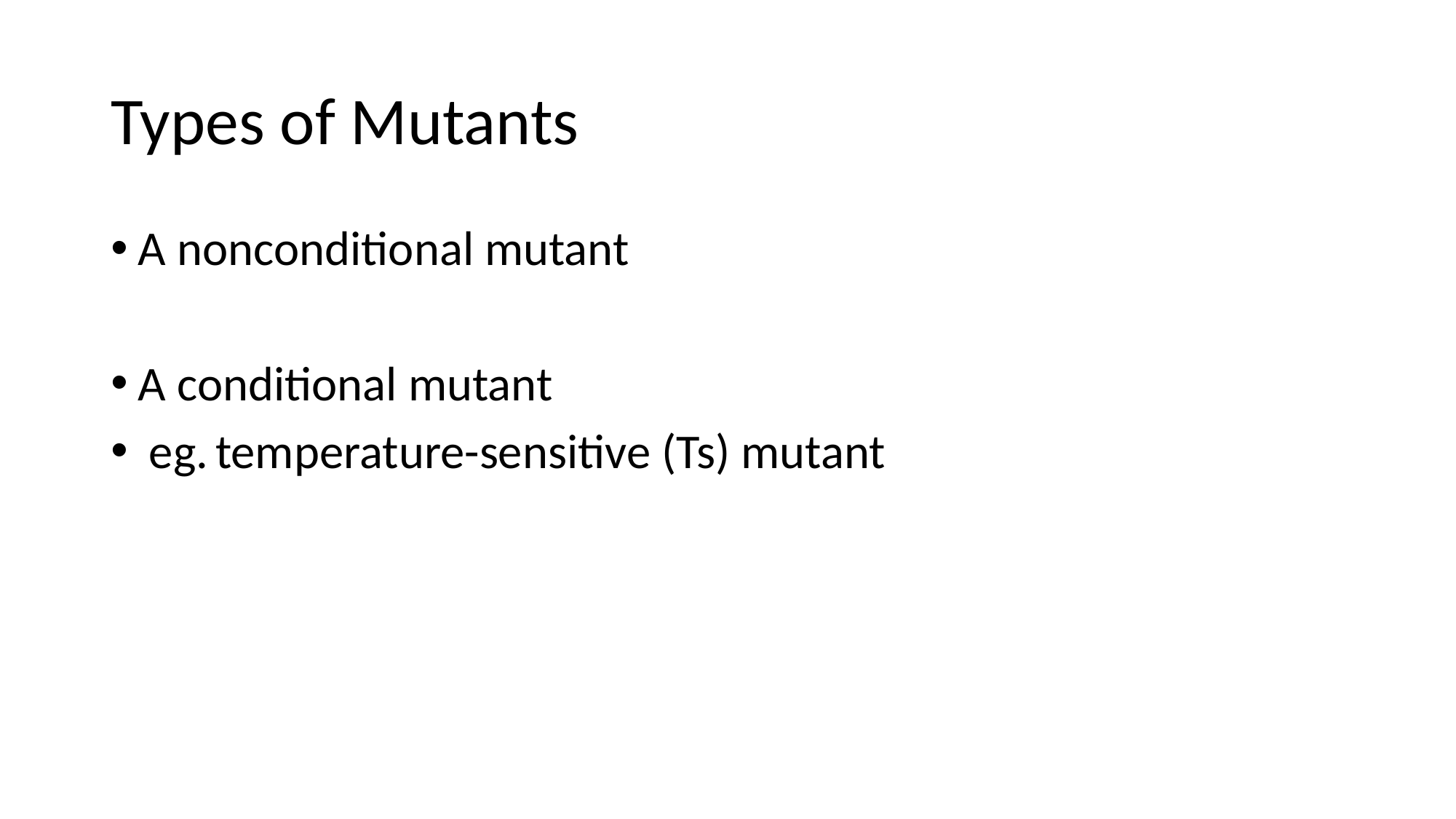

# Types of Mutants
A nonconditional mutant

A conditional mutant
 eg. temperature-sensitive (Ts) mutant